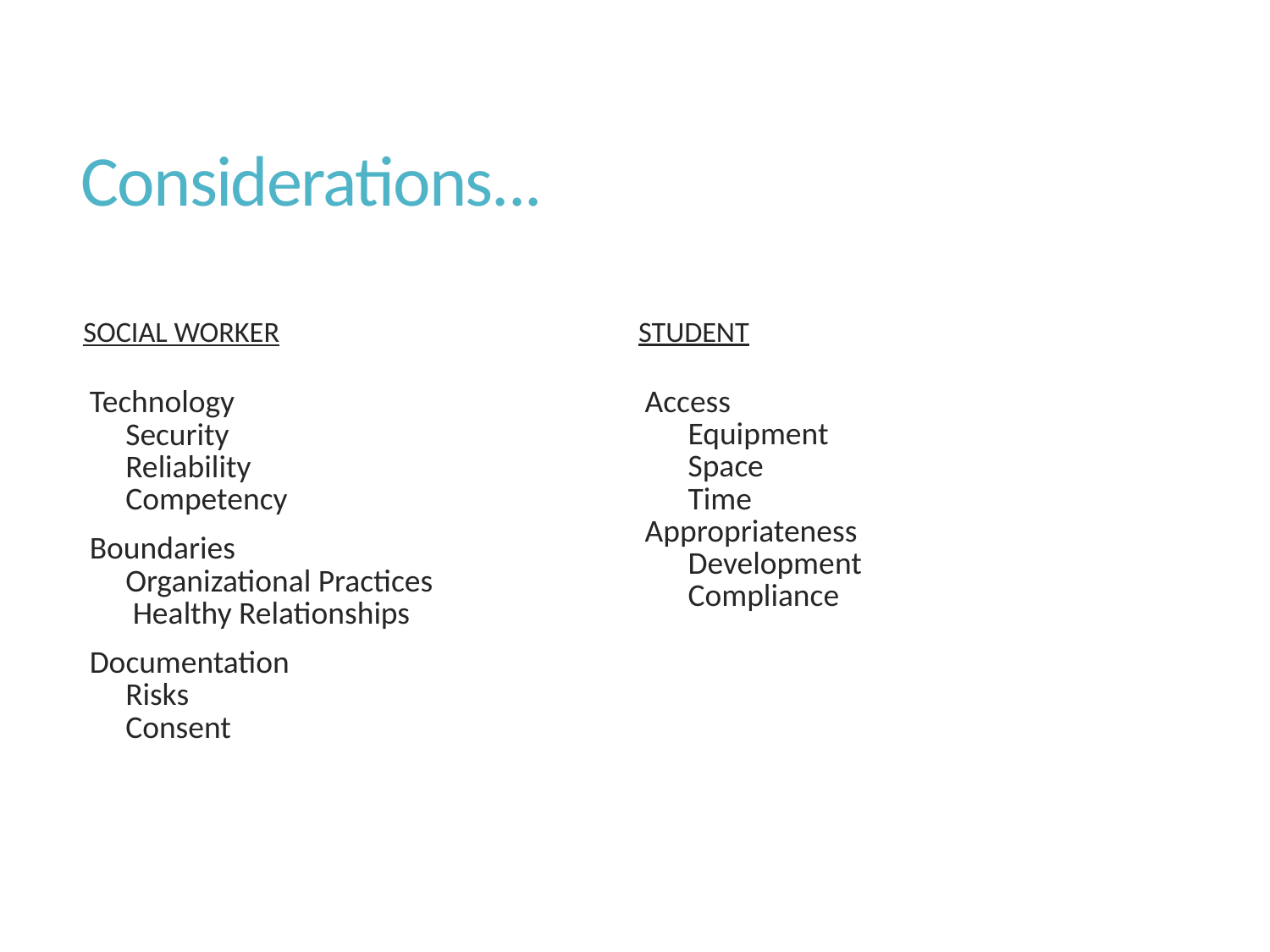

# Considerations...
Student
Social Worker
Access 
      Equipment
      Space
      Time
Appropriateness
      Development
      Compliance

Technology
     Security
     Reliability
     Competency
Boundaries
     Organizational Practices
      Healthy Relationships
Documentation
     Risks
     Consent